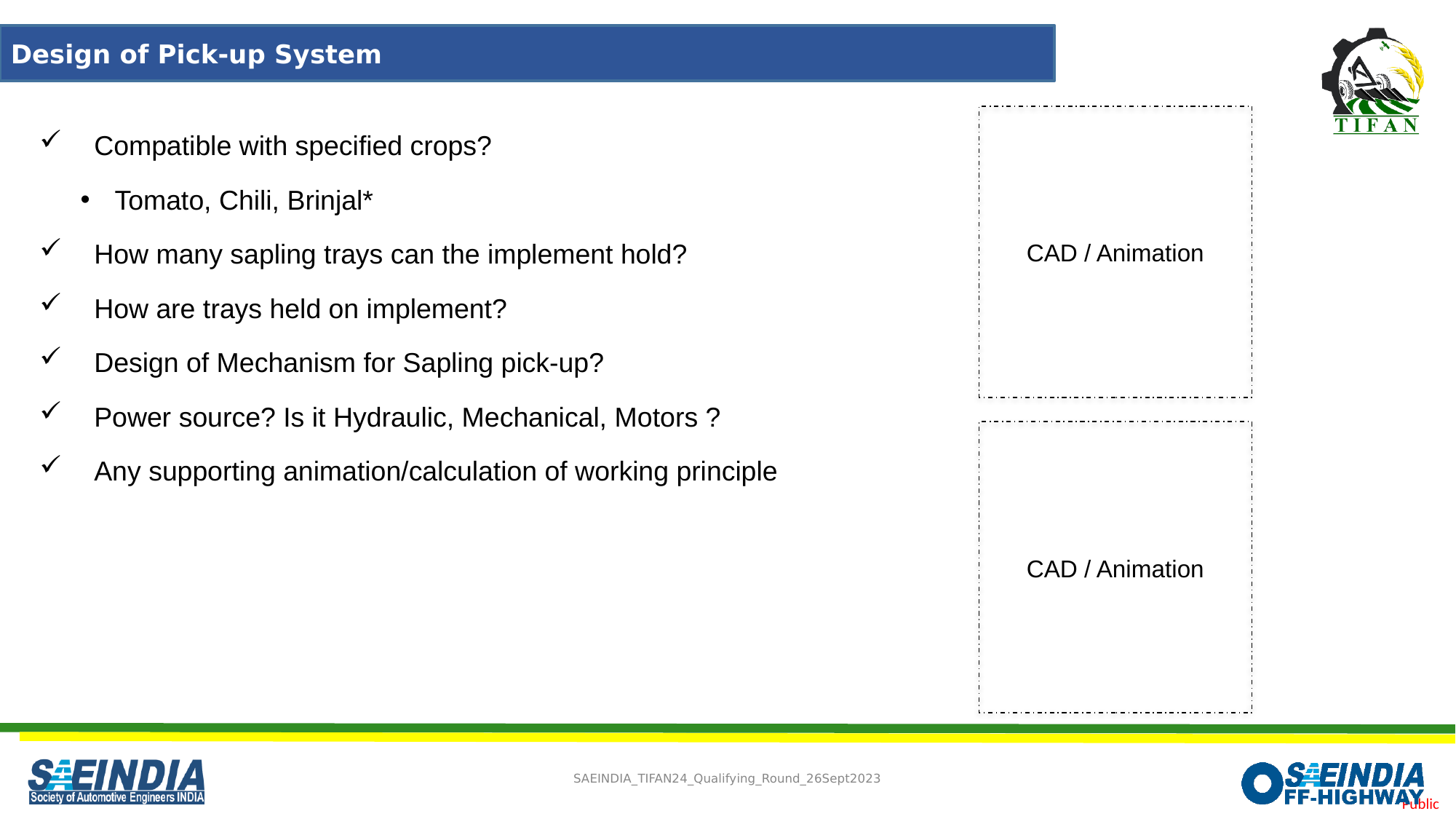

Design of Pick-up System

CAD / Animation

Compatible with specified crops?
Tomato, Chili, Brinjal*
How many sapling trays can the implement hold?
How are trays held on implement?
Design of Mechanism for Sapling pick-up?
Power source? Is it Hydraulic, Mechanical, Motors ?
Any supporting animation/calculation of working principle

CAD / Animation

SAEINDIA_TIFAN24_Qualifying_Round_26Sept2023
6